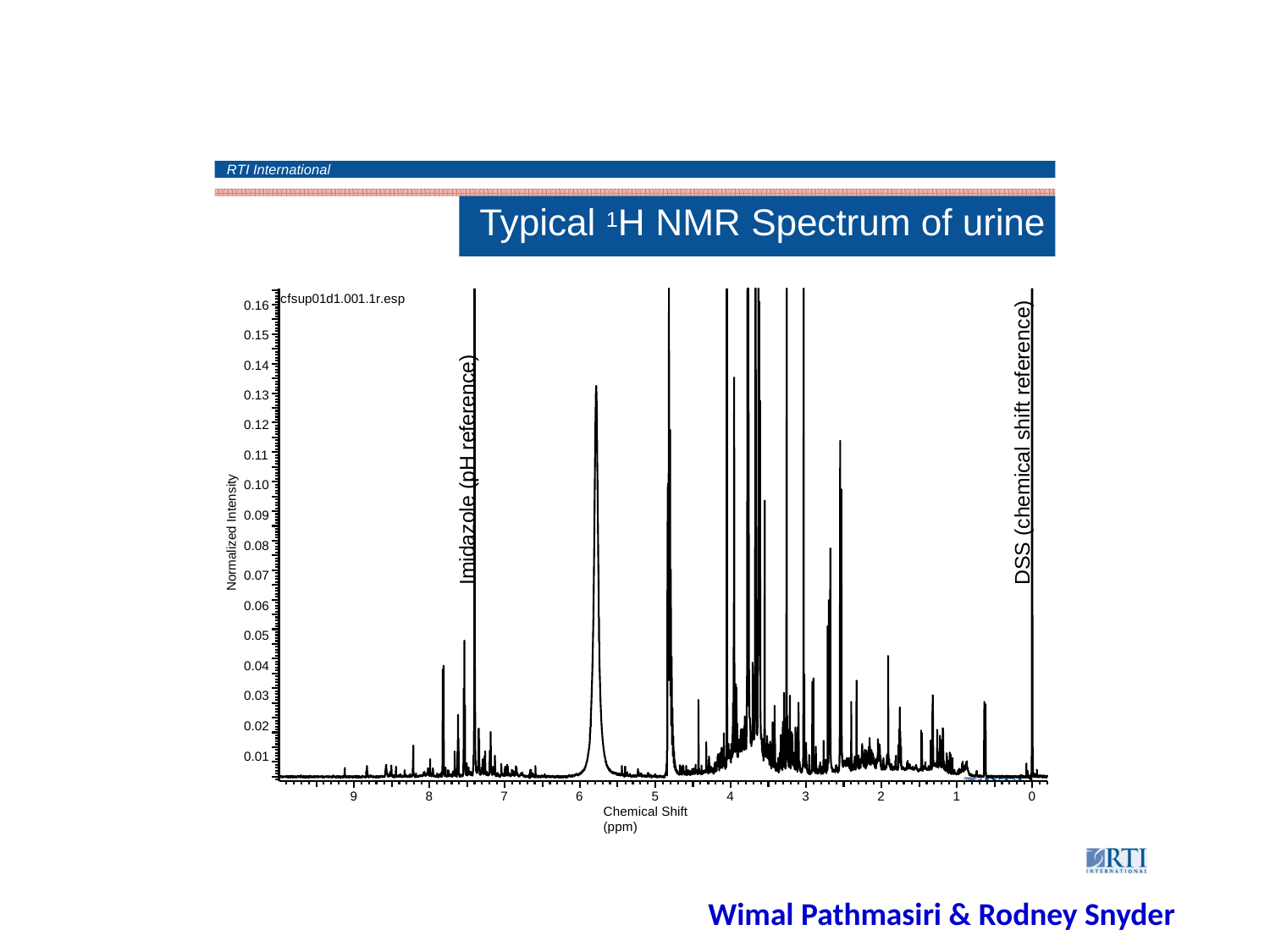

RTI International
# Typical 1H NMR Spectrum of urine

cfsup01d1.001.1r.esp

0.16

DSS (chemical shift reference)

0.15

0.14

0.13

0.12

0.11

0.10

0.09

0.08

0.07

0.06

0.05

0.04

0.03

0.02

0.01

Imidazole (pH reference)

Normalized Intensity

9
8
7
6
5
Chemical Shift (ppm)
4
3
2
1
0

Wimal Pathmasiri & Rodney Snyder